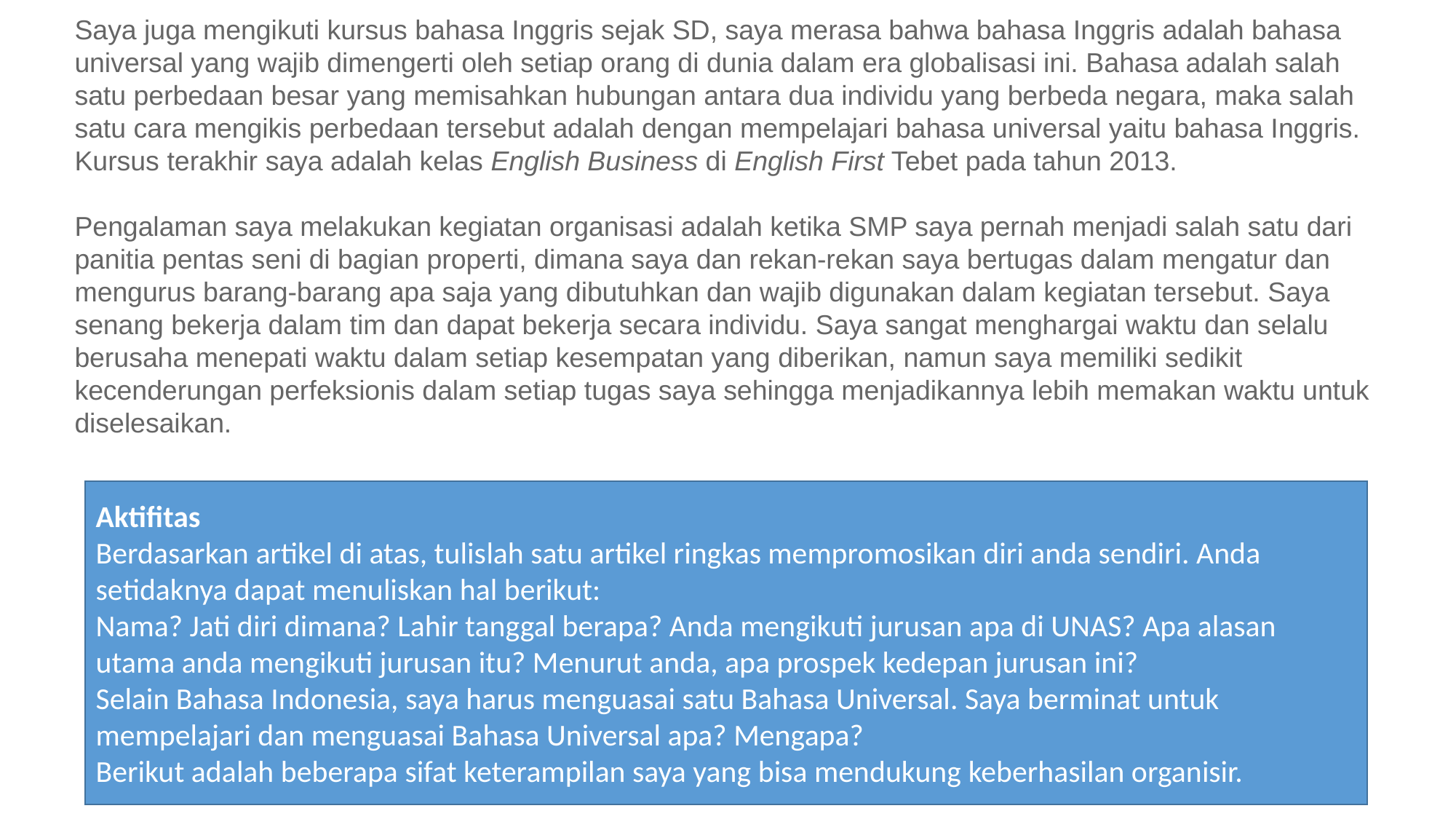

Saya juga mengikuti kursus bahasa Inggris sejak SD, saya merasa bahwa bahasa Inggris adalah bahasa universal yang wajib dimengerti oleh setiap orang di dunia dalam era globalisasi ini. Bahasa adalah salah satu perbedaan besar yang memisahkan hubungan antara dua individu yang berbeda negara, maka salah satu cara mengikis perbedaan tersebut adalah dengan mempelajari bahasa universal yaitu bahasa Inggris. Kursus terakhir saya adalah kelas English Business di English First Tebet pada tahun 2013.
Pengalaman saya melakukan kegiatan organisasi adalah ketika SMP saya pernah menjadi salah satu dari panitia pentas seni di bagian properti, dimana saya dan rekan-rekan saya bertugas dalam mengatur dan mengurus barang-barang apa saja yang dibutuhkan dan wajib digunakan dalam kegiatan tersebut. Saya senang bekerja dalam tim dan dapat bekerja secara individu. Saya sangat menghargai waktu dan selalu berusaha menepati waktu dalam setiap kesempatan yang diberikan, namun saya memiliki sedikit kecenderungan perfeksionis dalam setiap tugas saya sehingga menjadikannya lebih memakan waktu untuk diselesaikan.
Aktifitas
Berdasarkan artikel di atas, tulislah satu artikel ringkas mempromosikan diri anda sendiri. Anda setidaknya dapat menuliskan hal berikut:
Nama? Jati diri dimana? Lahir tanggal berapa? Anda mengikuti jurusan apa di UNAS? Apa alasan utama anda mengikuti jurusan itu? Menurut anda, apa prospek kedepan jurusan ini?
Selain Bahasa Indonesia, saya harus menguasai satu Bahasa Universal. Saya berminat untuk mempelajari dan menguasai Bahasa Universal apa? Mengapa?
Berikut adalah beberapa sifat keterampilan saya yang bisa mendukung keberhasilan organisir.